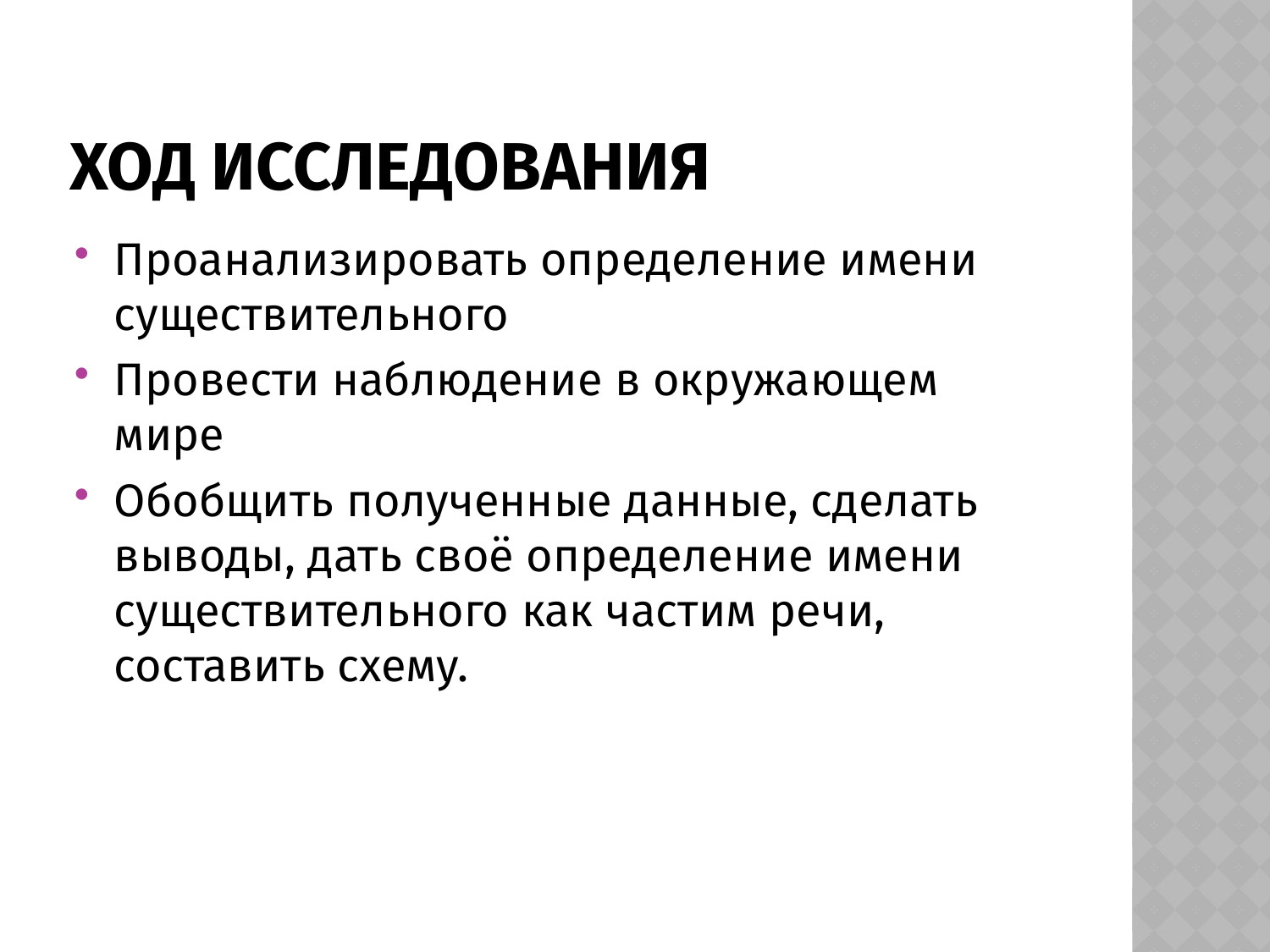

# Ход исследования
Проанализировать определение имени существительного
Провести наблюдение в окружающем мире
Обобщить полученные данные, сделать выводы, дать своё определение имени существительного как частим речи, составить схему.